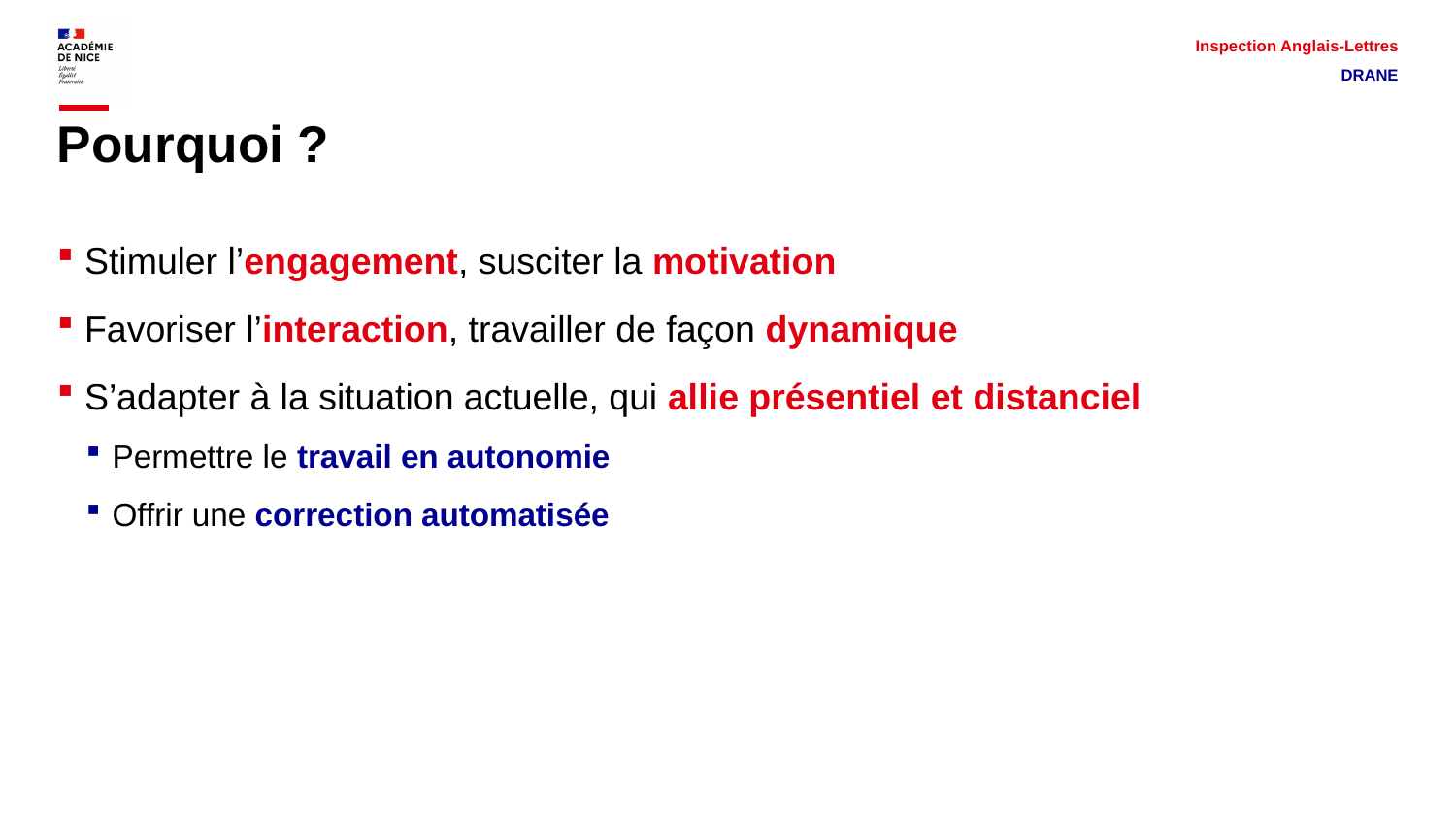

# Pourquoi ?
Stimuler l’engagement, susciter la motivation
Favoriser l’interaction, travailler de façon dynamique
S’adapter à la situation actuelle, qui allie présentiel et distanciel
Permettre le travail en autonomie
Offrir une correction automatisée